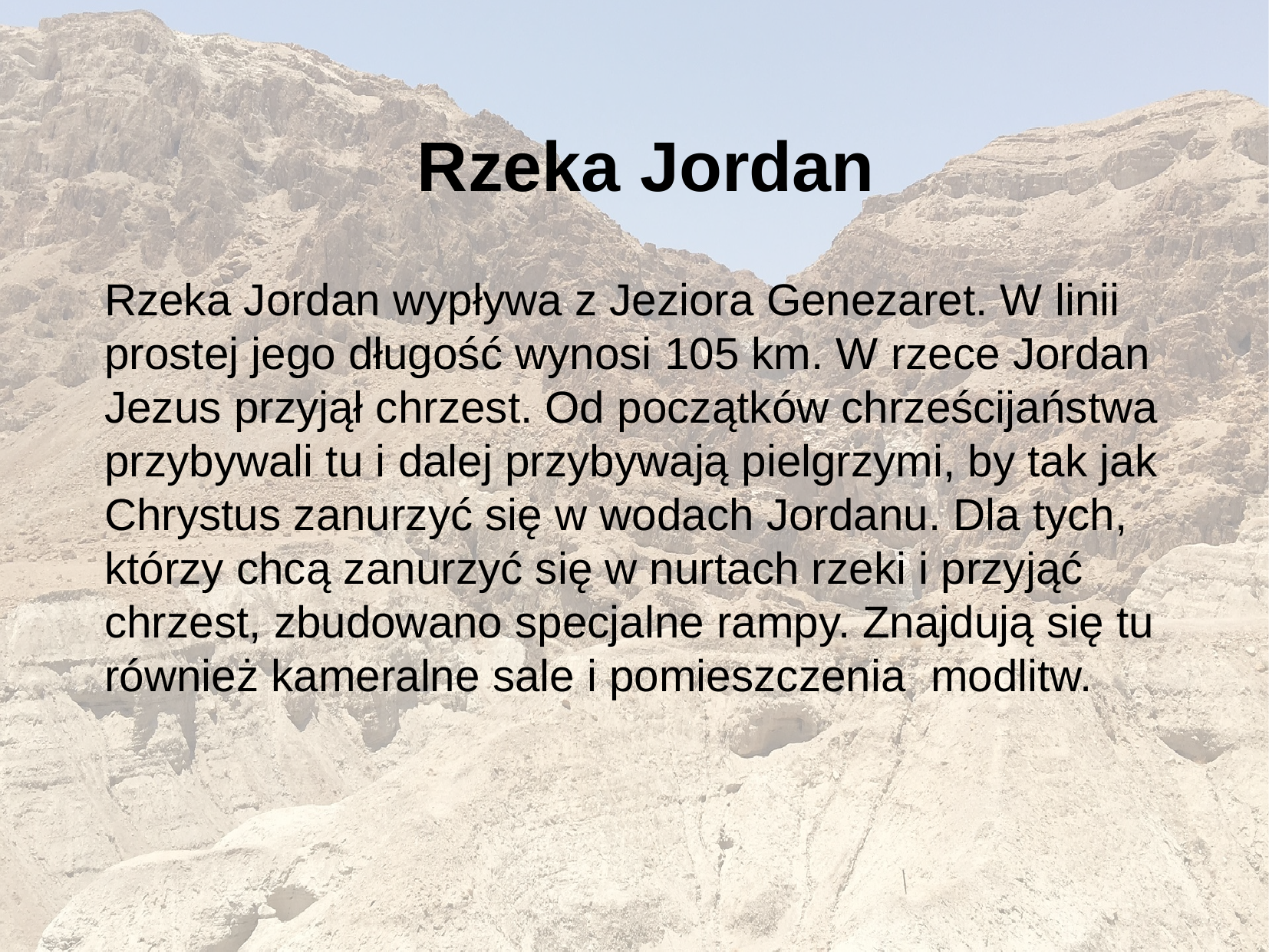

Rzeka Jordan
Rzeka Jordan wypływa z Jeziora Genezaret. W linii prostej jego długość wynosi 105 km. W rzece Jordan Jezus przyjął chrzest. Od początków chrześcijaństwa przybywali tu i dalej przybywają pielgrzymi, by tak jak Chrystus zanurzyć się w wodach Jordanu. Dla tych, którzy chcą zanurzyć się w nurtach rzeki i przyjąć chrzest, zbudowano specjalne rampy. Znajdują się tu również kameralne sale i pomieszczenia  modlitw.